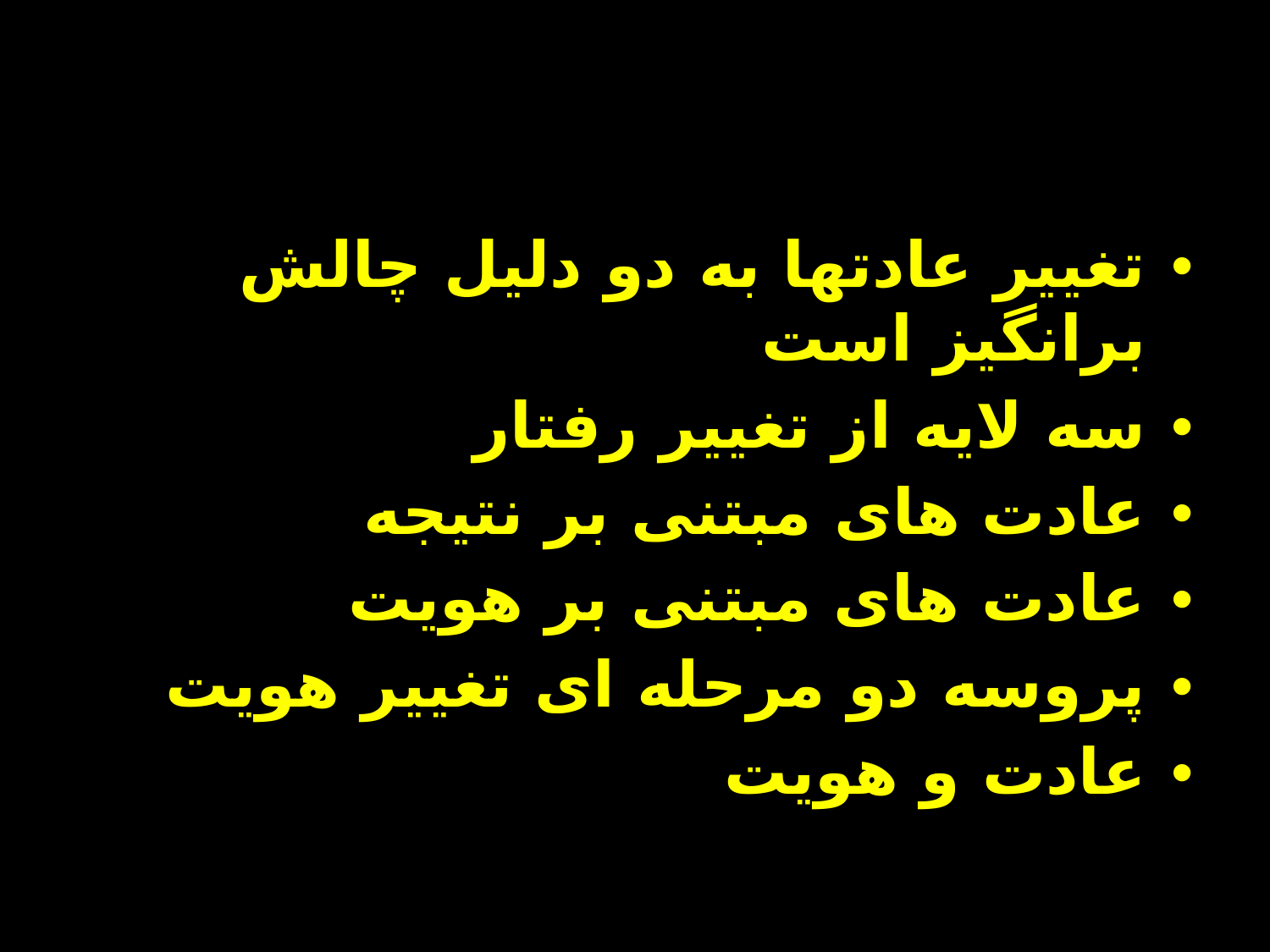

#
تغییر عادتها به دو دلیل چالش برانگیز است
سه لایه از تغییر رفتار
عادت های مبتنی بر نتیجه
عادت های مبتنی بر هویت
پروسه دو مرحله ای تغییر هویت
عادت و هویت